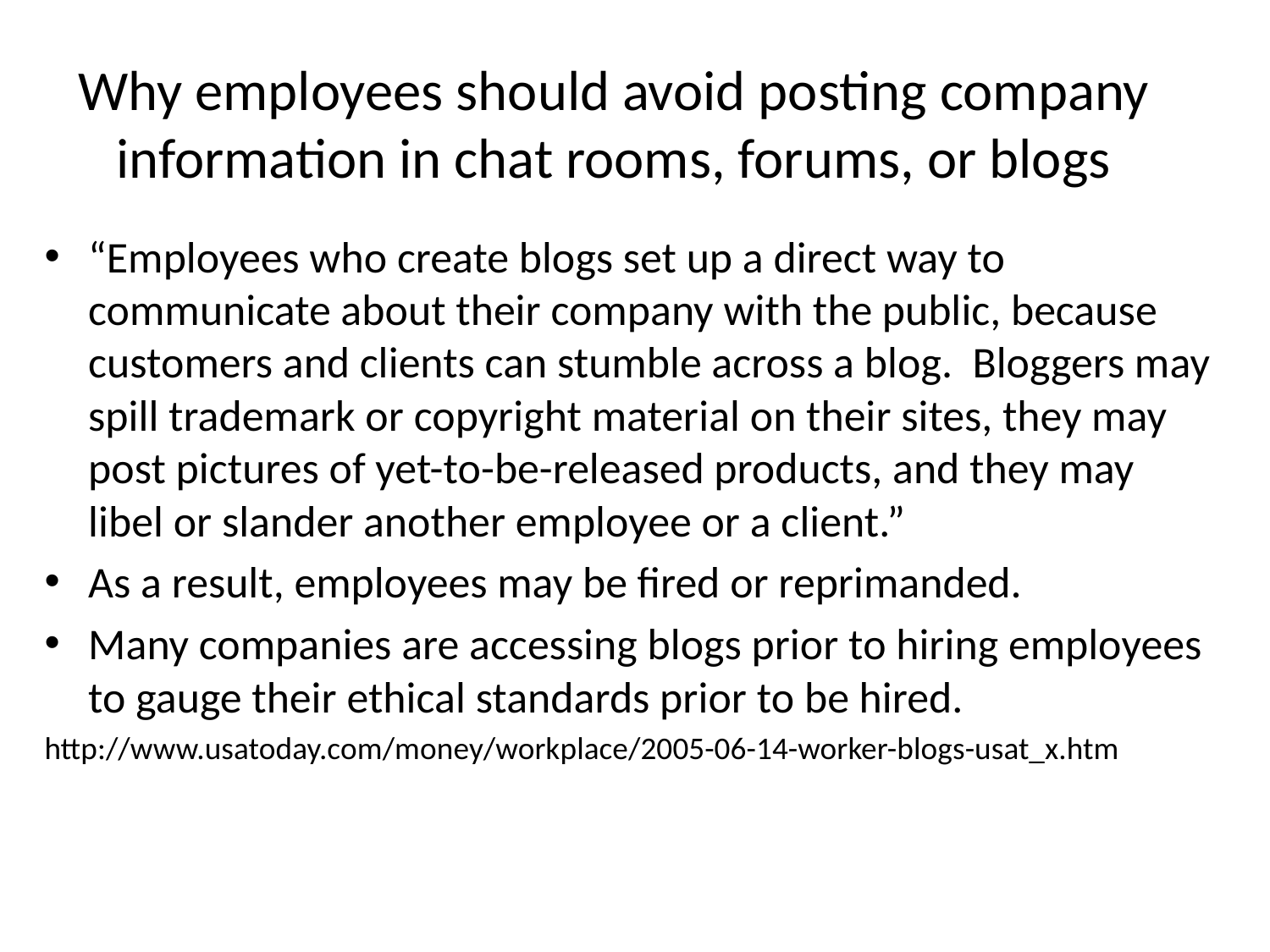

# Why employees should avoid posting company information in chat rooms, forums, or blogs
“Employees who create blogs set up a direct way to communicate about their company with the public, because customers and clients can stumble across a blog.  Bloggers may spill trademark or copyright material on their sites, they may post pictures of yet-to-be-released products, and they may libel or slander another employee or a client.”
As a result, employees may be fired or reprimanded.
Many companies are accessing blogs prior to hiring employees to gauge their ethical standards prior to be hired.
http://www.usatoday.com/money/workplace/2005-06-14-worker-blogs-usat_x.htm